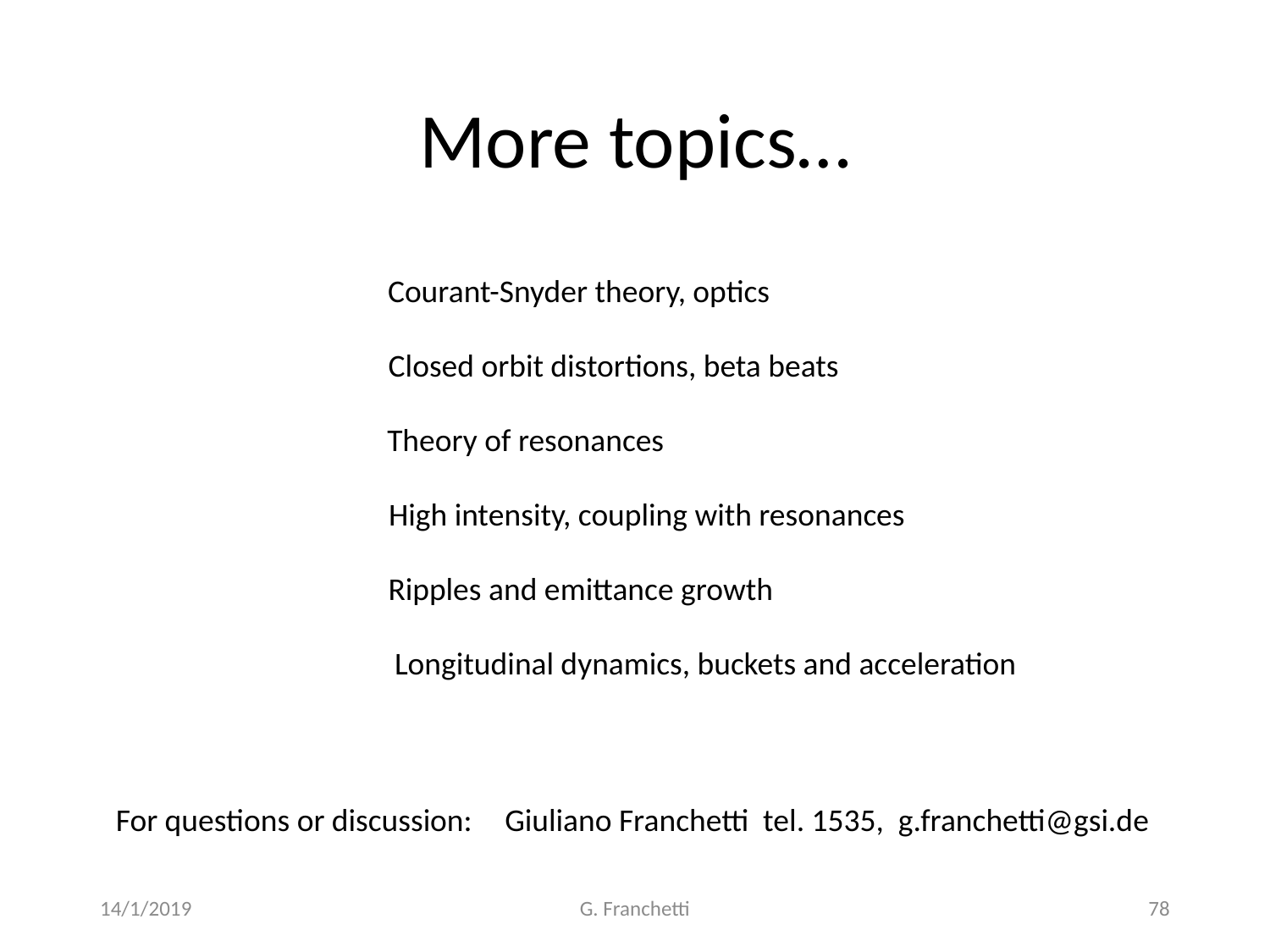

# More topics…
Courant-Snyder theory, optics
Closed orbit distortions, beta beats
Theory of resonances
High intensity, coupling with resonances
Ripples and emittance growth
Longitudinal dynamics, buckets and acceleration
For questions or discussion:
Giuliano Franchetti  tel. 1535,  g.franchetti@gsi.de
14/1/2019
G. Franchetti
78